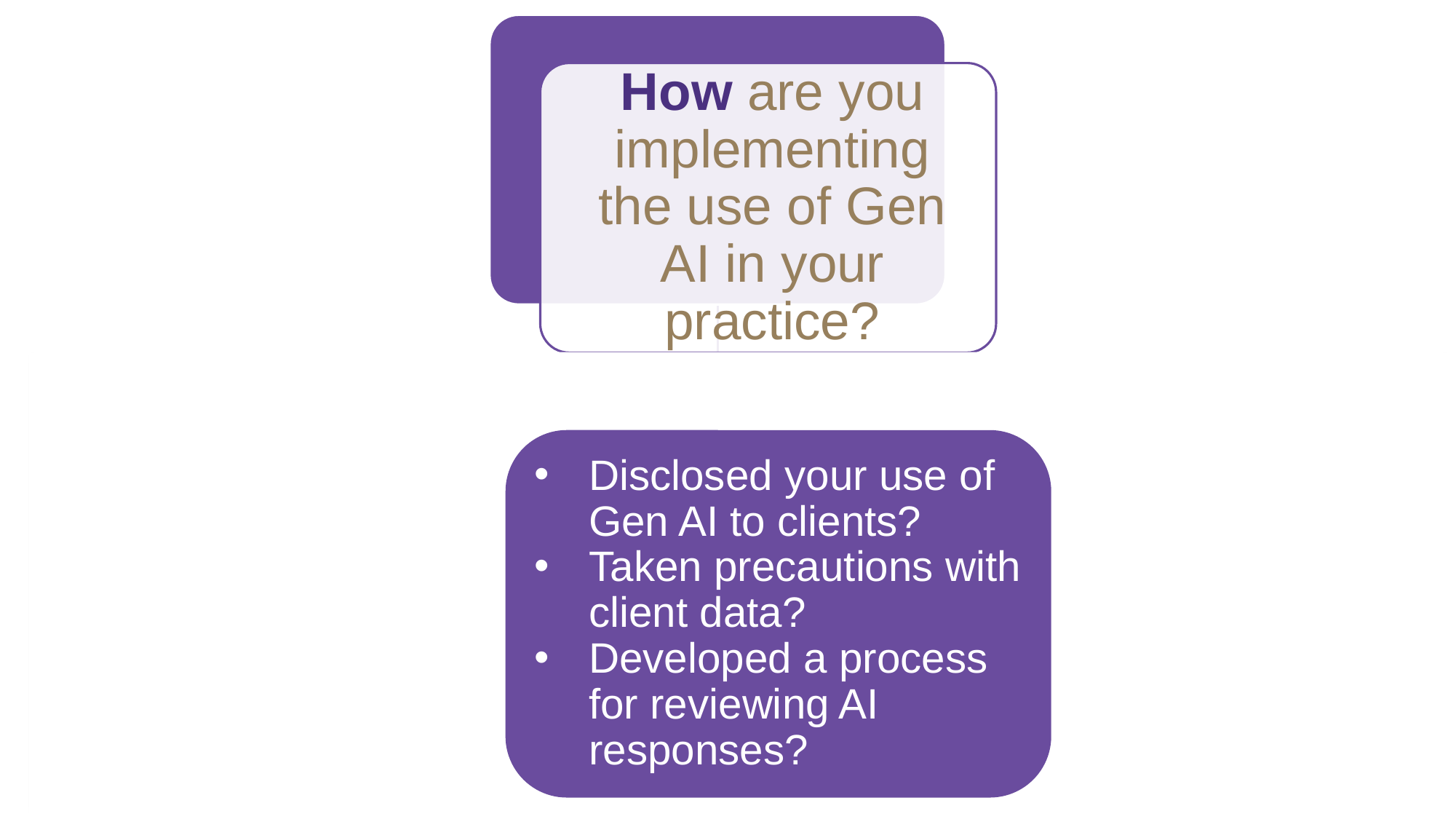

How are you implementing the use of Gen AI in your practice?
What tasks are you using Gen AI for?
How are you implementing the use of Gen AI in your practice?

Disclosed your use of Gen AI to clients?
Taken precautions with client data?
Developed a process for reviewing AI responses?